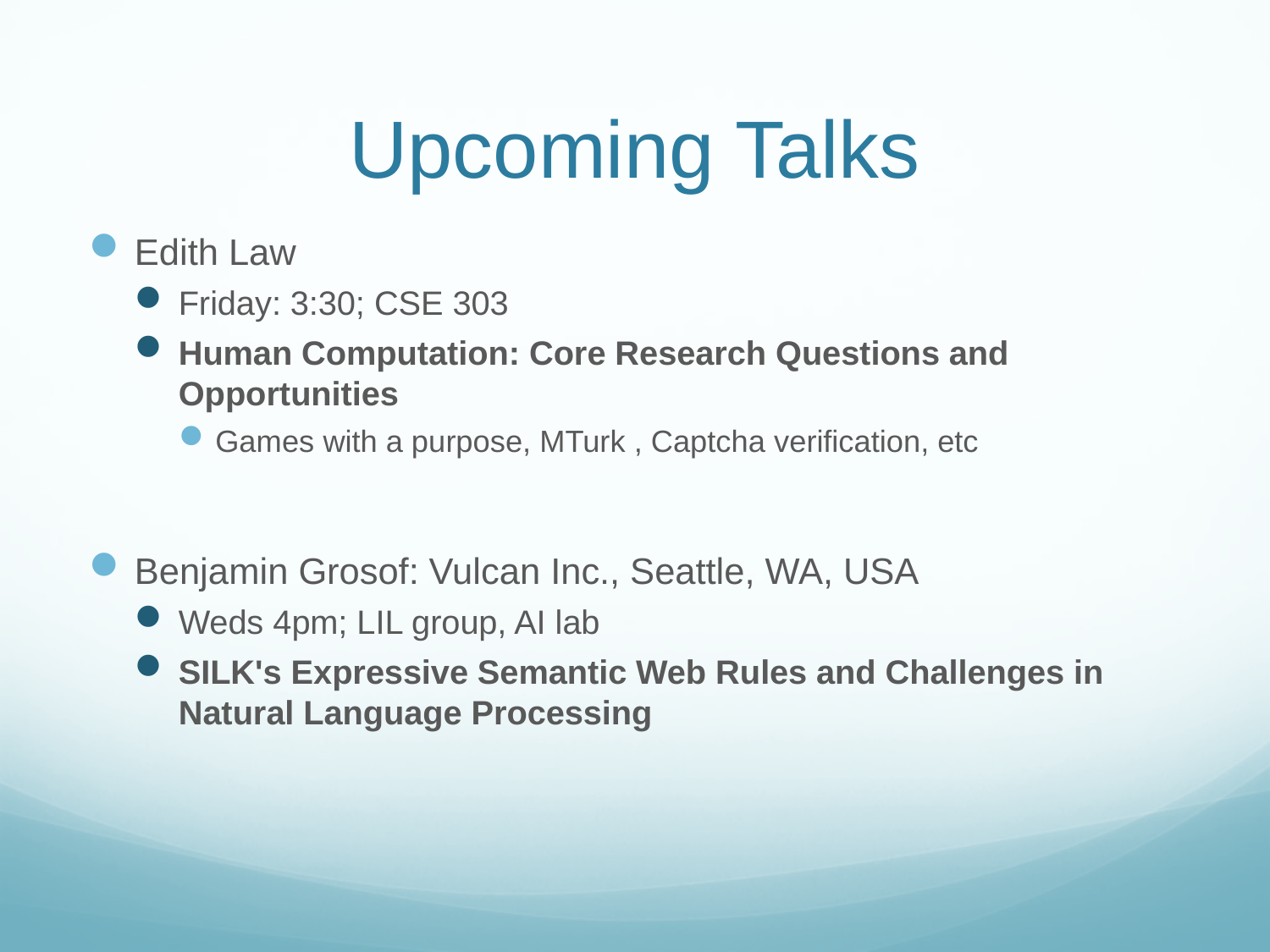

# Upcoming Talks
Edith Law
Friday: 3:30; CSE 303
Human Computation: Core Research Questions and Opportunities
Games with a purpose, MTurk , Captcha verification, etc

Benjamin Grosof: Vulcan Inc., Seattle, WA, USA
Weds 4pm; LIL group, AI lab
SILK's Expressive Semantic Web Rules and Challenges in Natural Language Processing